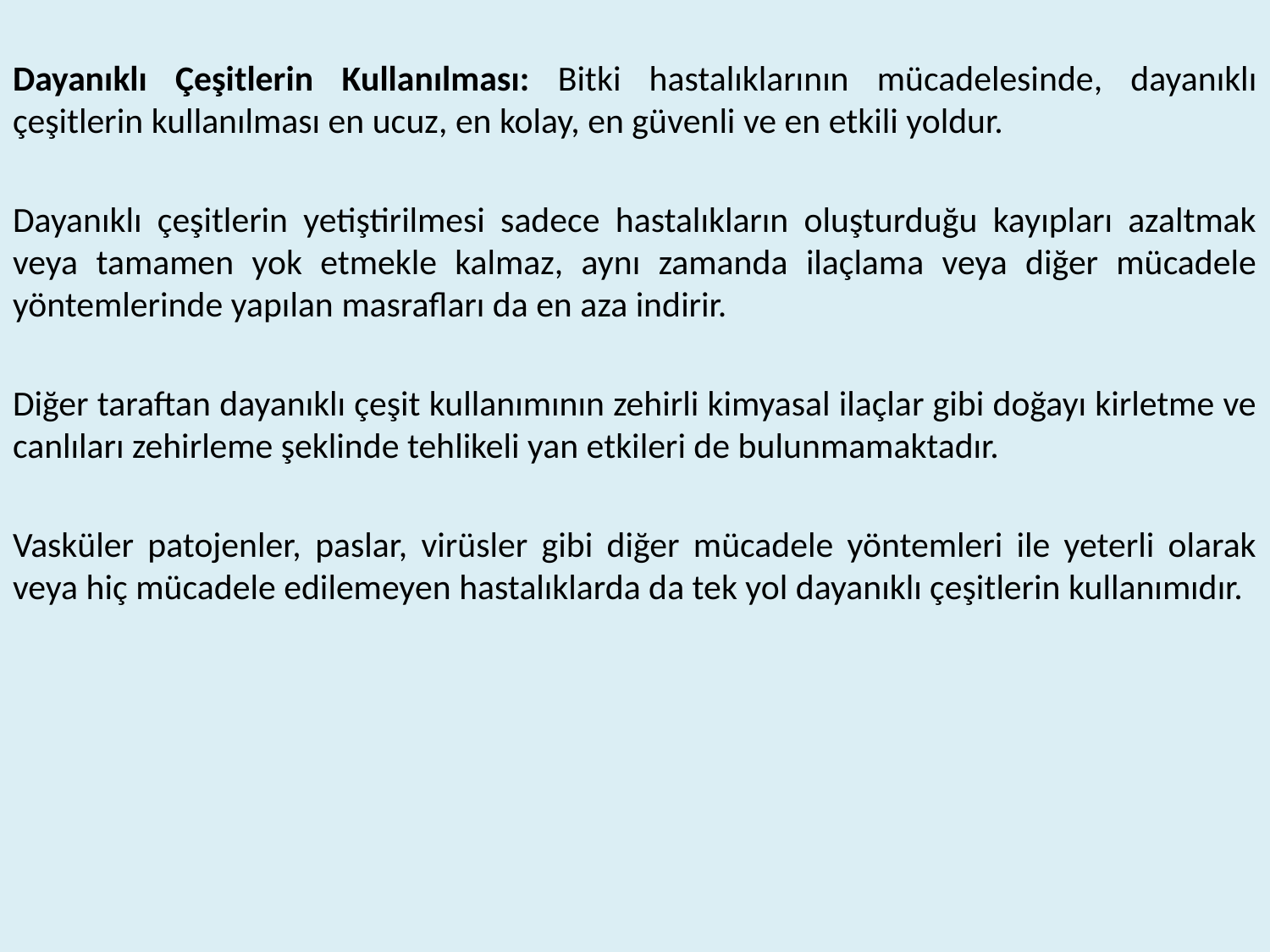

Dayanıklı Çeşitlerin Kullanılması: Bitki hastalıklarının mücadelesinde, dayanıklı çeşitlerin kullanılması en ucuz, en kolay, en güvenli ve en etkili yoldur.

Dayanıklı çeşitlerin yetiştirilmesi sadece hastalıkların oluşturduğu kayıpları azaltmak veya tamamen yok etmekle kalmaz, aynı zamanda ilaçlama veya diğer mücadele yöntemlerinde yapılan masrafları da en aza indirir.

Diğer taraftan dayanıklı çeşit kullanımının zehirli kimyasal ilaçlar gibi doğayı kirletme ve canlıları zehirleme şeklinde tehlikeli yan etkileri de bulunmamaktadır.

Vasküler patojenler, paslar, virüsler gibi diğer mücadele yöntemleri ile yeterli olarak veya hiç mücadele edilemeyen hastalıklarda da tek yol dayanıklı çeşitlerin kullanımıdır.